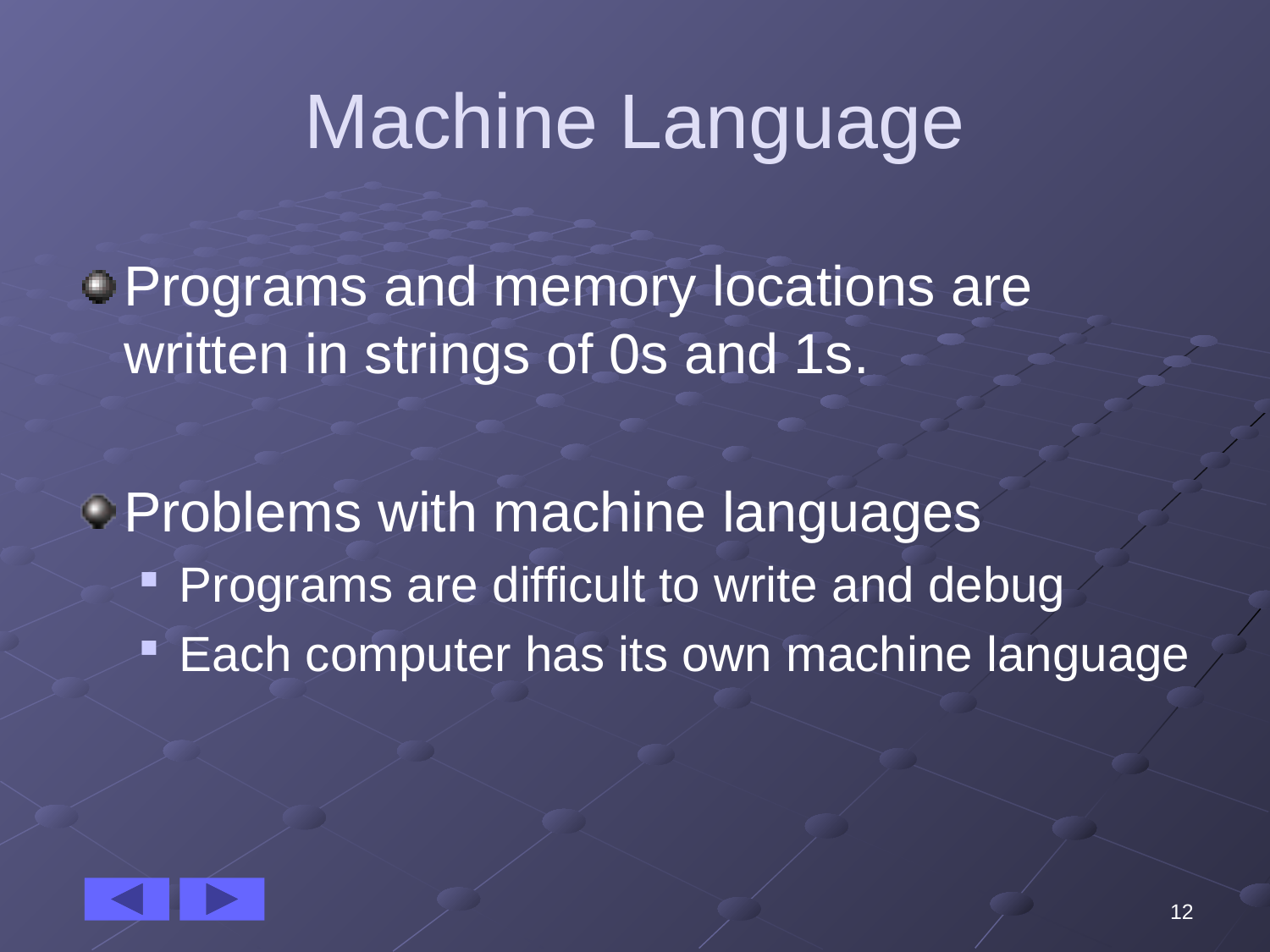

# Machine Language
Programs and memory locations are written in strings of 0s and 1s.

Problems with machine languages
Programs are difficult to write and debug
Each computer has its own machine language
12